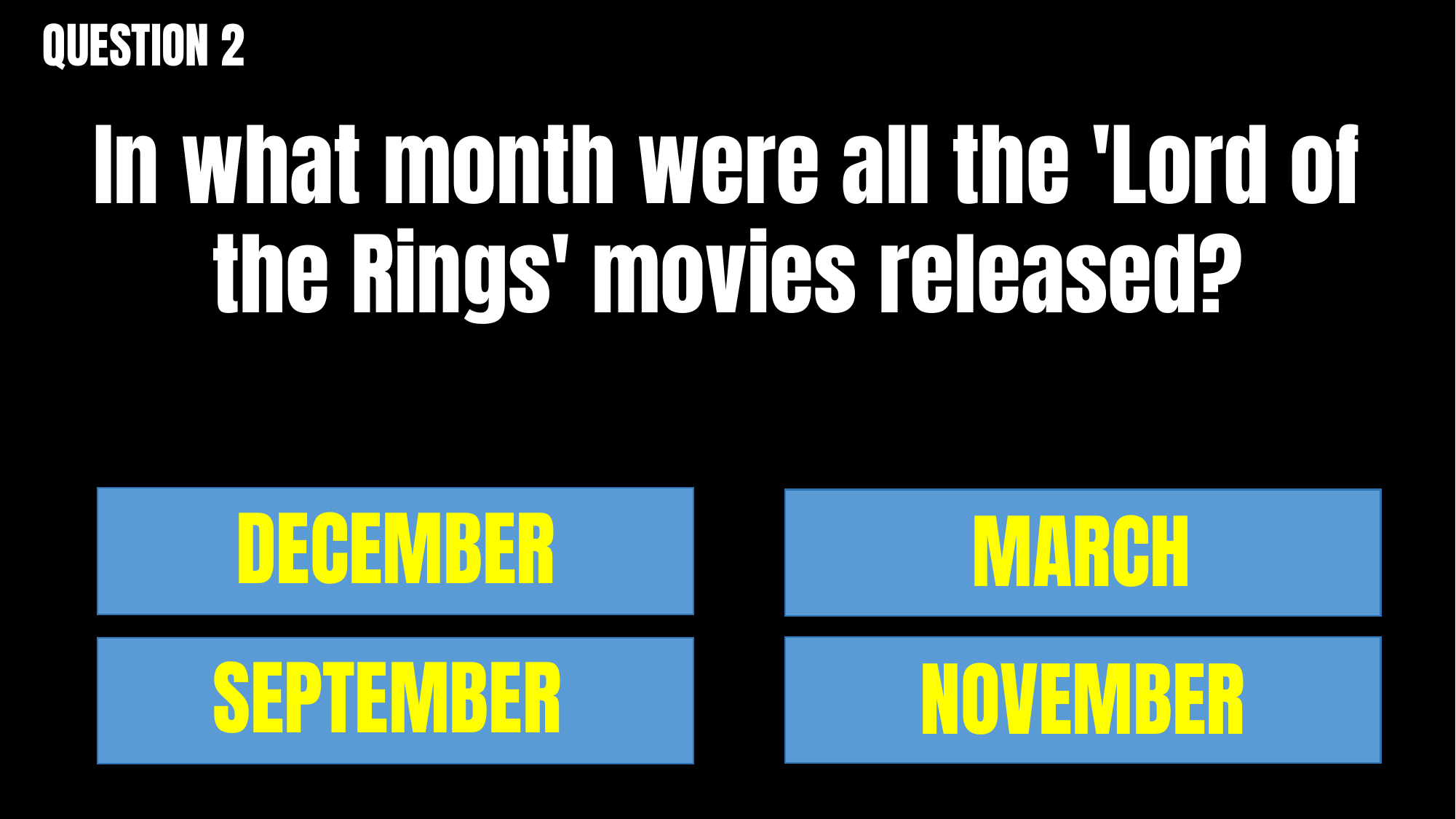

QUESTION 2
In what month were all the 'Lord of the Rings' movies released?

DECEMBER
MARCH

SEPTEMBER
NOVEMBER